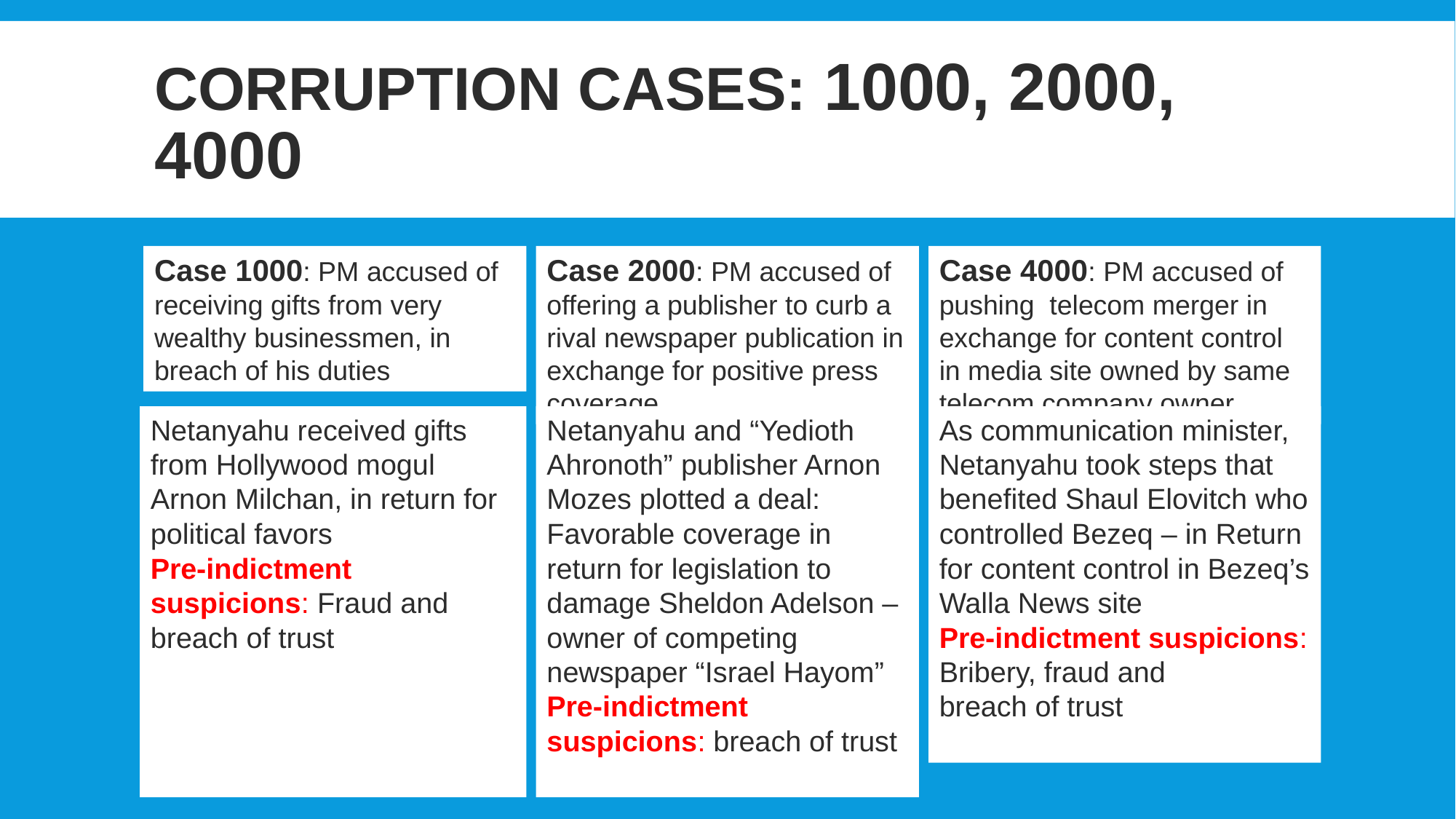

# corruption Cases: 1000, 2000, 4000

Case 1000: PM accused of receiving gifts from very wealthy businessmen, in breach of his duties
Case 2000: PM accused of offering a publisher to curb a rival newspaper publication in exchange for positive press coverage
Case 4000: PM accused of pushing  telecom merger in exchange for content control in media site owned by same telecom company owner
Netanyahu received gifts from Hollywood mogul Arnon Milchan, in return for political favors
Pre-indictment suspicions: Fraud and breach of trust

Netanyahu and “Yedioth Ahronoth” publisher Arnon Mozes plotted a deal: Favorable coverage in return for legislation to damage Sheldon Adelson – owner of competing newspaper “Israel Hayom”
Pre-indictment suspicions: breach of trust

As communication minister,
Netanyahu took steps that
benefited Shaul Elovitch who
controlled Bezeq – in Return
for content control in Bezeq’s
Walla News site
Pre-indictment suspicions: Bribery, fraud and
breach of trust